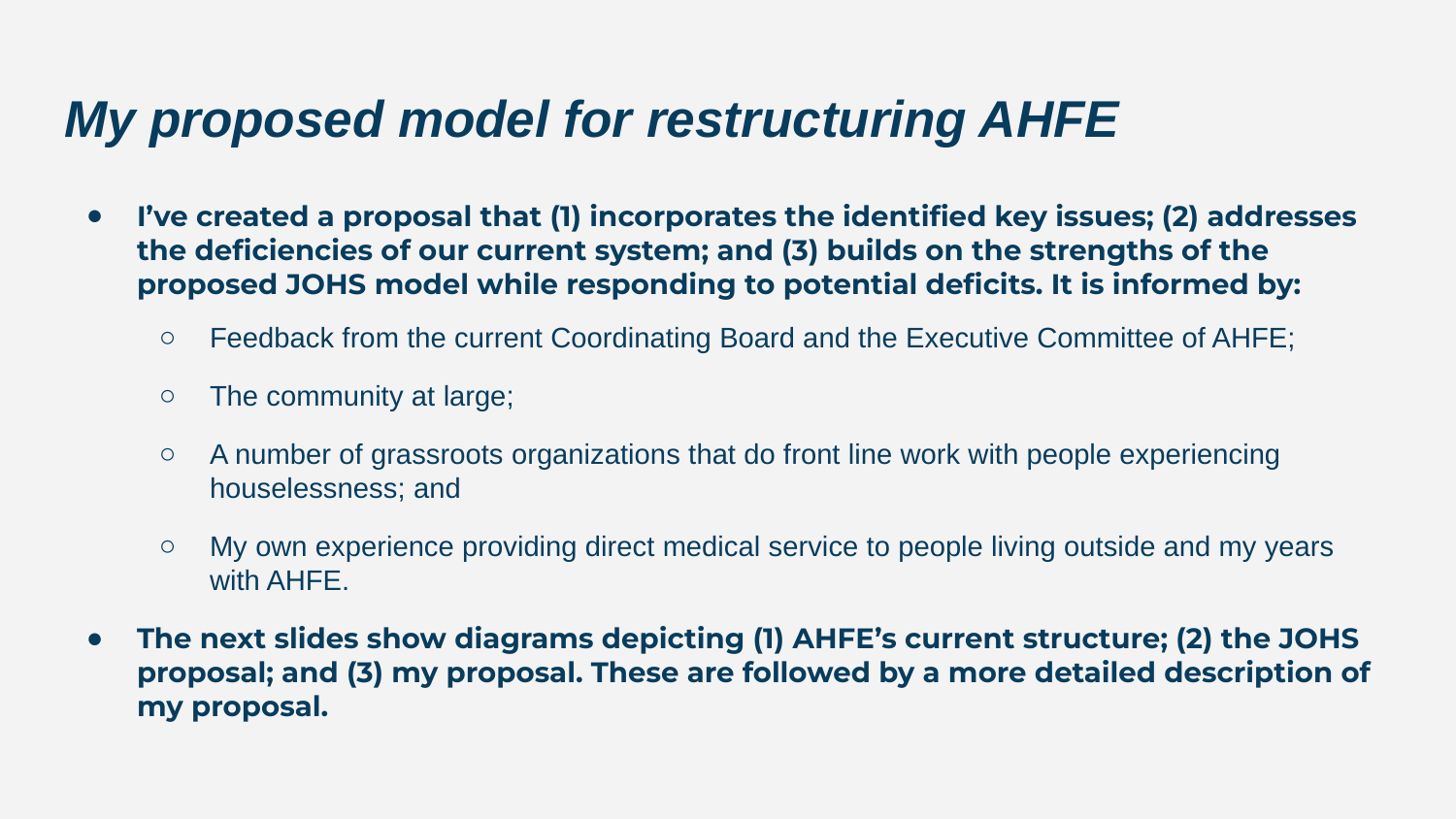

# My proposed model for restructuring AHFE
I’ve created a proposal that (1) incorporates the identified key issues; (2) addresses the deficiencies of our current system; and (3) builds on the strengths of the proposed JOHS model while responding to potential deficits. It is informed by:
Feedback from the current Coordinating Board and the Executive Committee of AHFE;
The community at large;
A number of grassroots organizations that do front line work with people experiencing houselessness; and
My own experience providing direct medical service to people living outside and my years with AHFE.
The next slides show diagrams depicting (1) AHFE’s current structure; (2) the JOHS proposal; and (3) my proposal. These are followed by a more detailed description of my proposal.